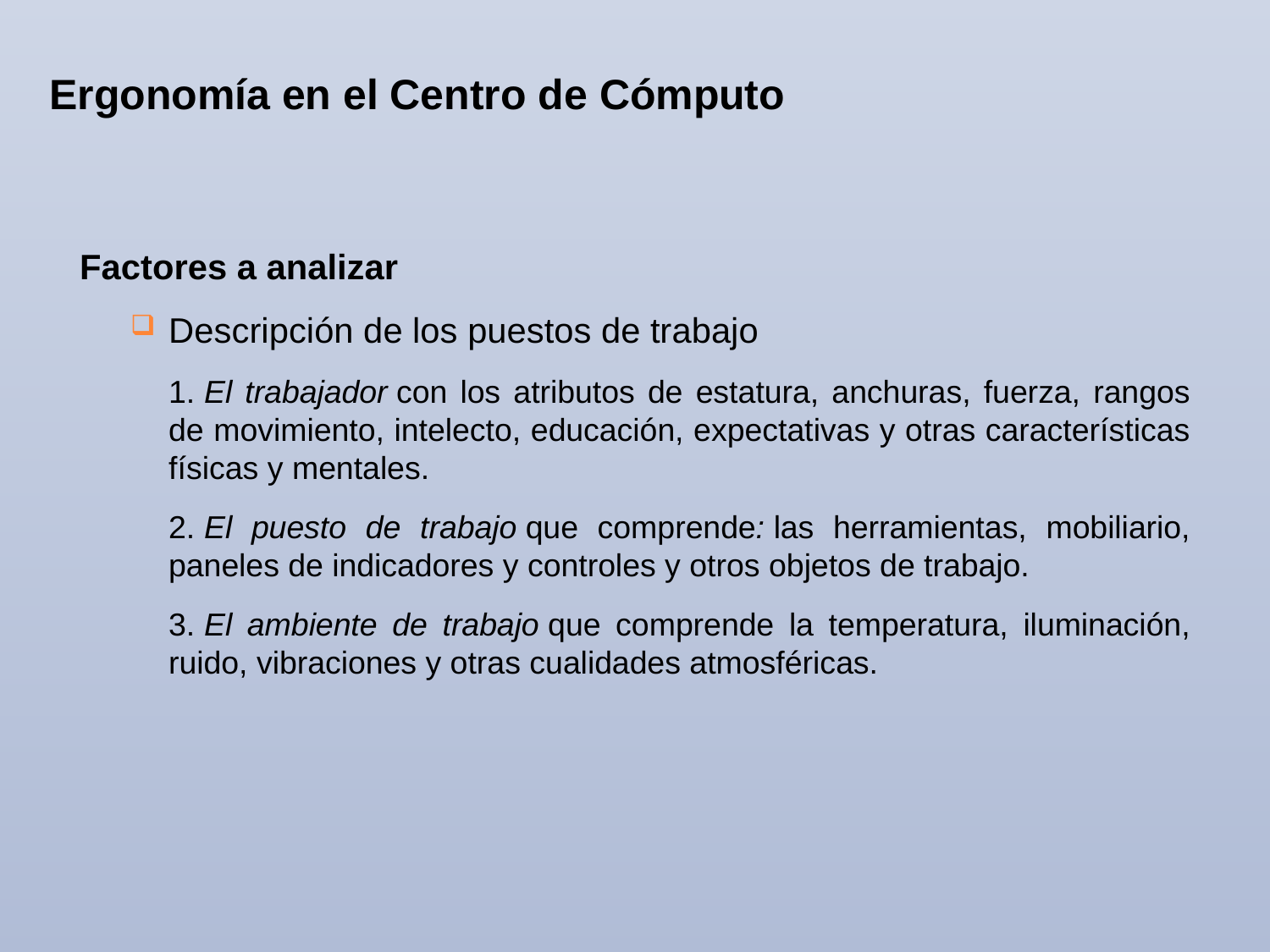

Ergonomía en el Centro de Cómputo
Factores a analizar
Descripción de los puestos de trabajo
1. El trabajador con los atributos de estatura, anchuras, fuerza, rangos de movimiento, intelecto, educación, expectativas y otras características físicas y mentales.
2. El puesto de trabajo que comprende: las herramientas, mobiliario, paneles de indicadores y controles y otros objetos de trabajo.
3. El ambiente de trabajo que comprende la temperatura, iluminación, ruido, vibraciones y otras cualidades atmosféricas.